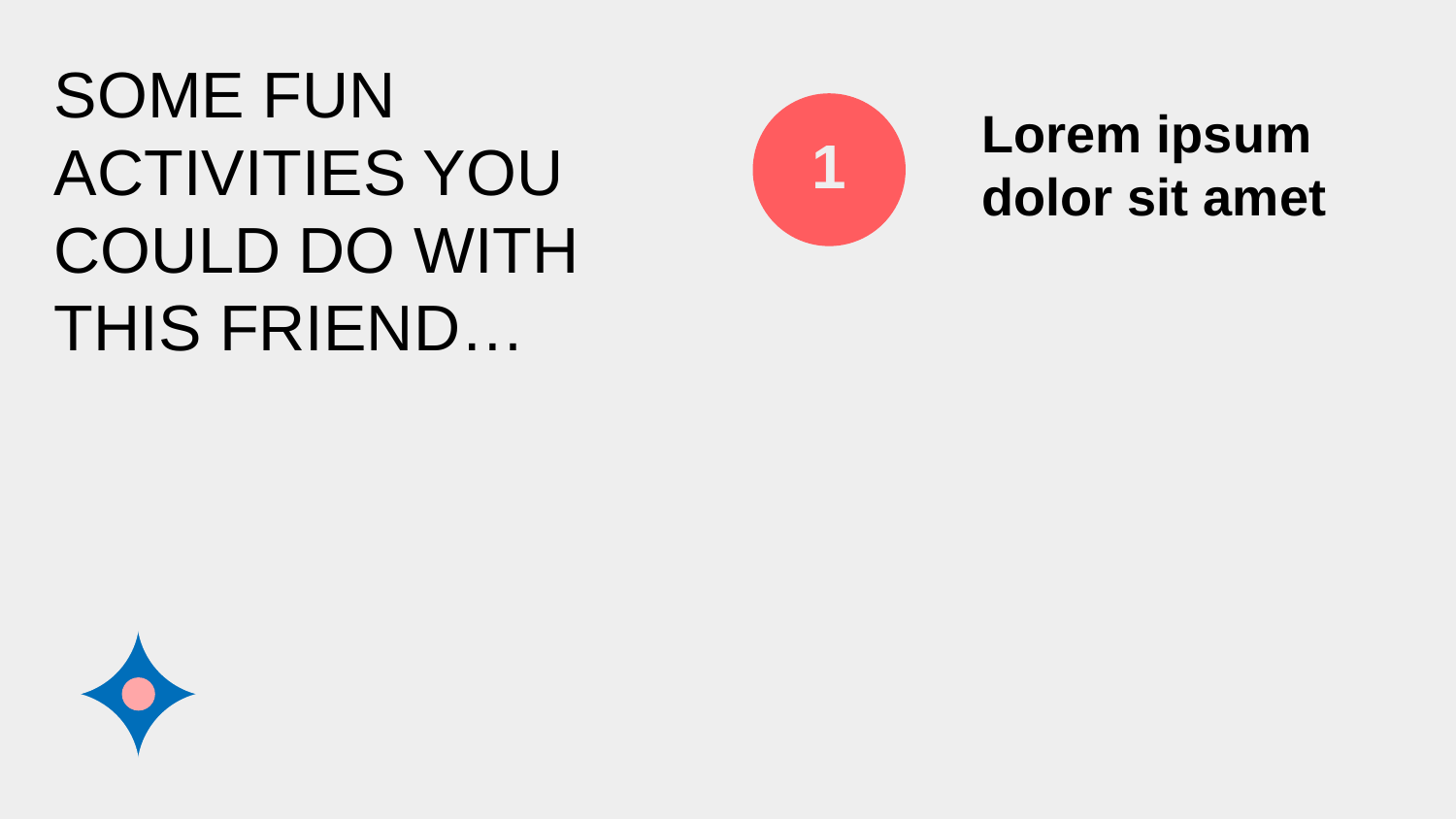

# SOME FUN ACTIVITIES YOU COULD DO WITH THIS FRIEND…(1)
Lorem ipsum dolor sit amet
1